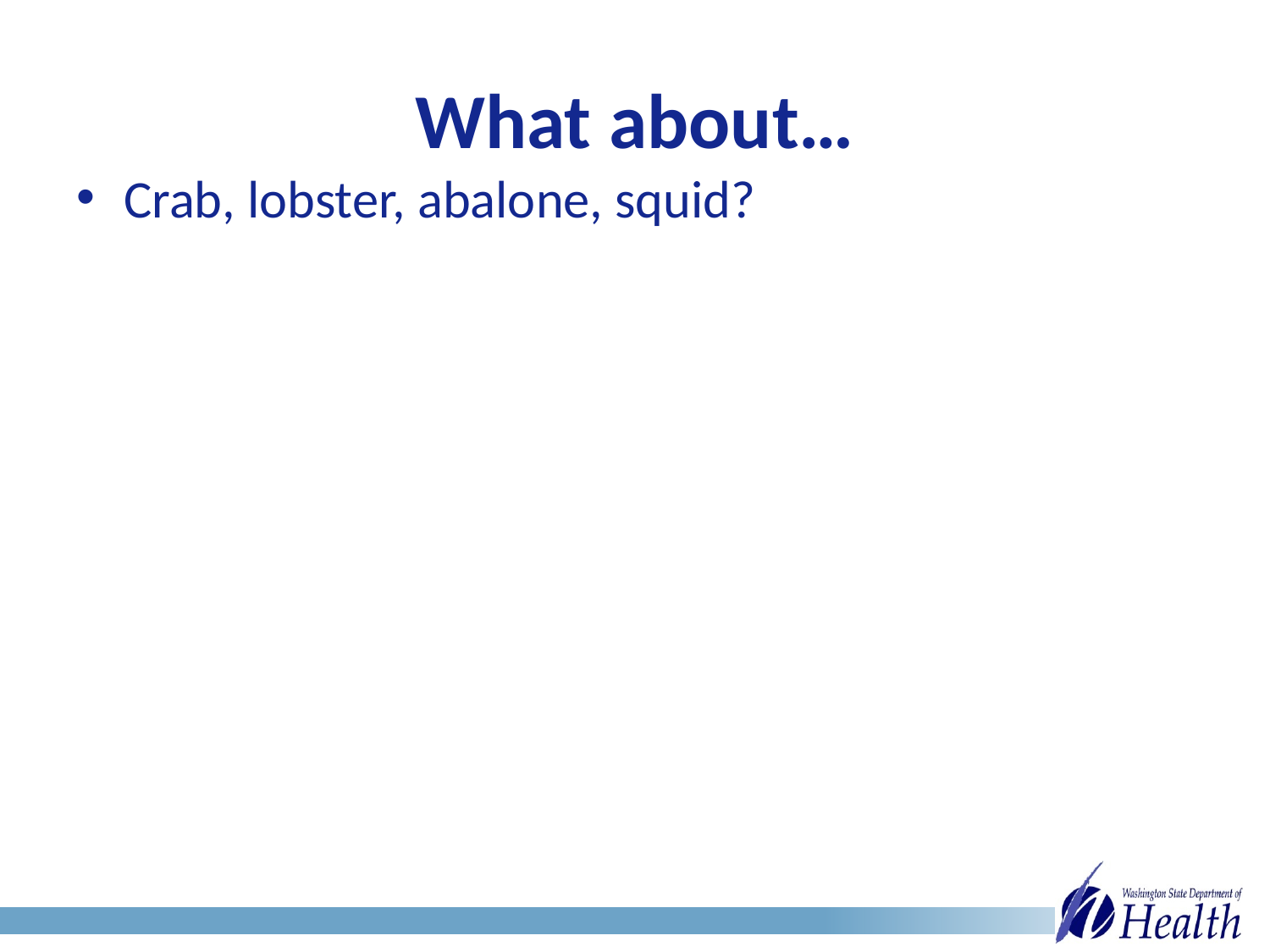

# What about…
Crab, lobster, abalone, squid?